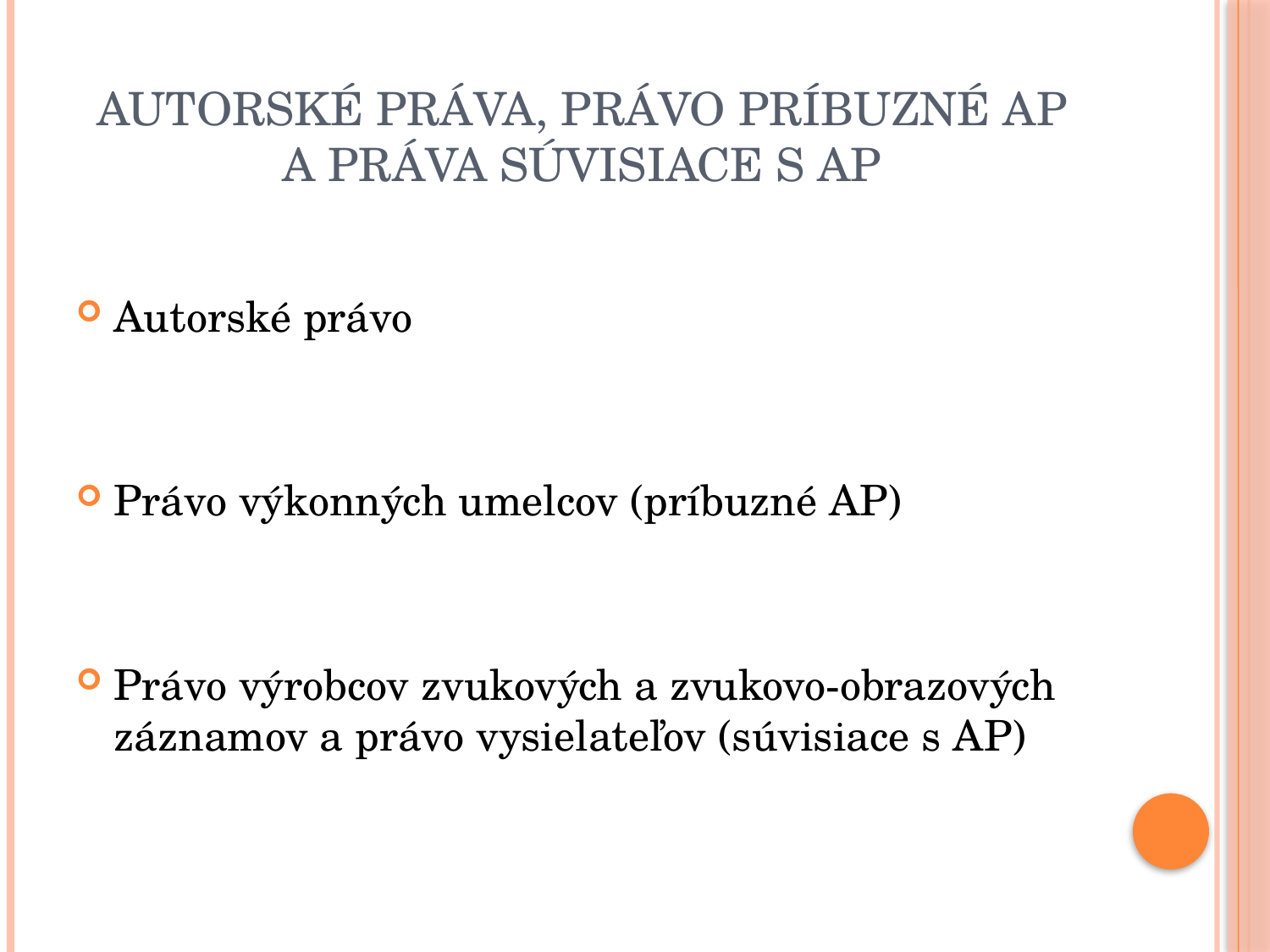

# Autorské práva, právo príbuzné AP a práva súvisiace s AP

Autorské právo

Právo výkonných umelcov (príbuzné AP)

Právo výrobcov zvukových a zvukovo-obrazových záznamov a právo vysielateľov (súvisiace s AP)